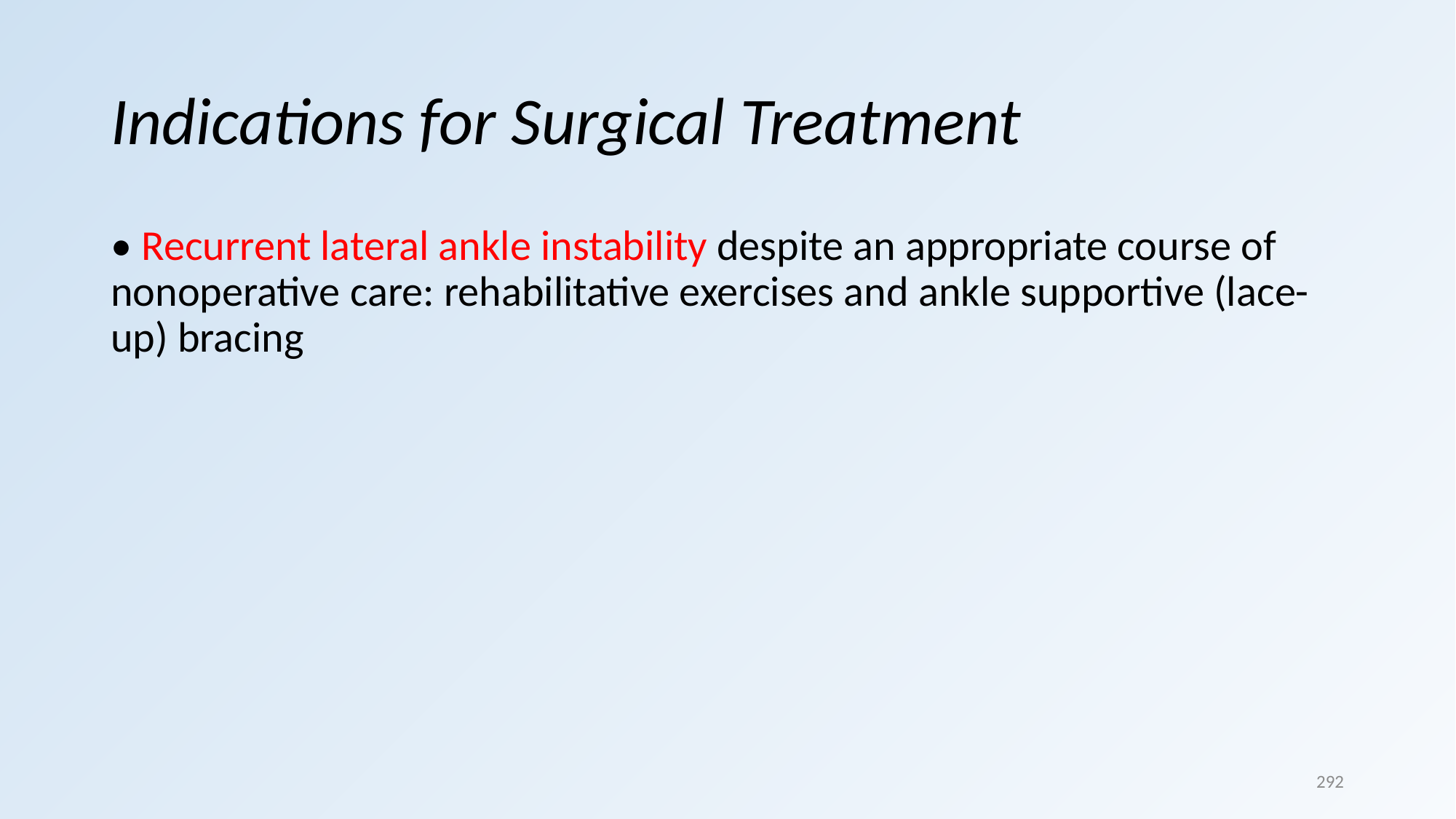

# Indications for Surgical Treatment
• Recurrent lateral ankle instability despite an appropriate course of nonoperative care: rehabilitative exercises and ankle supportive (lace-up) bracing
292